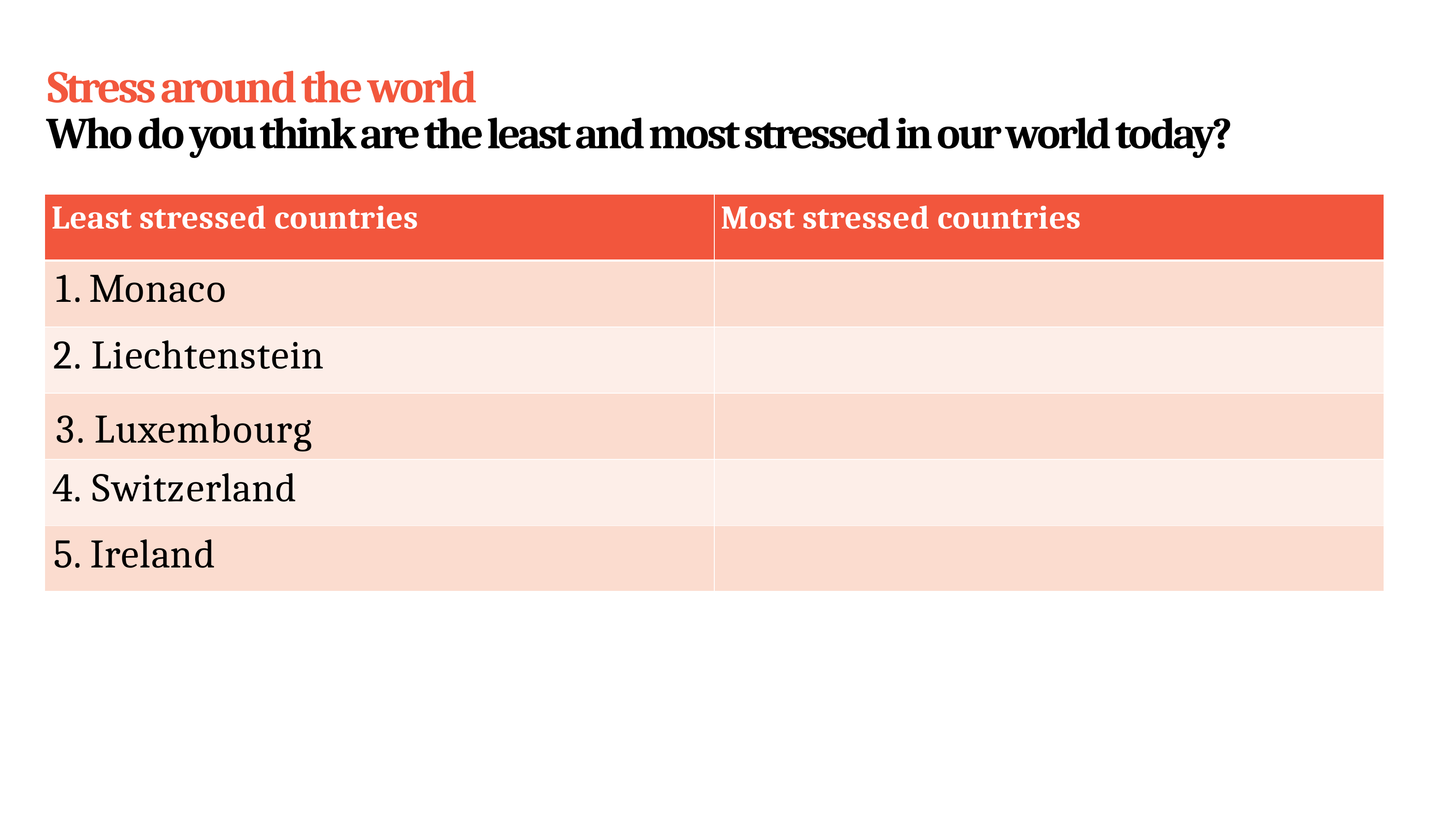

# Stress around the world Who do you think are the least and most stressed in our world today?
| Least stressed countries | Most stressed countries |
| --- | --- |
| 1. Monaco |  |
| 2. Liechtenstein |  |
| 3. Luxembourg |  |
| 4. Switzerland |  |
| 5. Ireland |  |